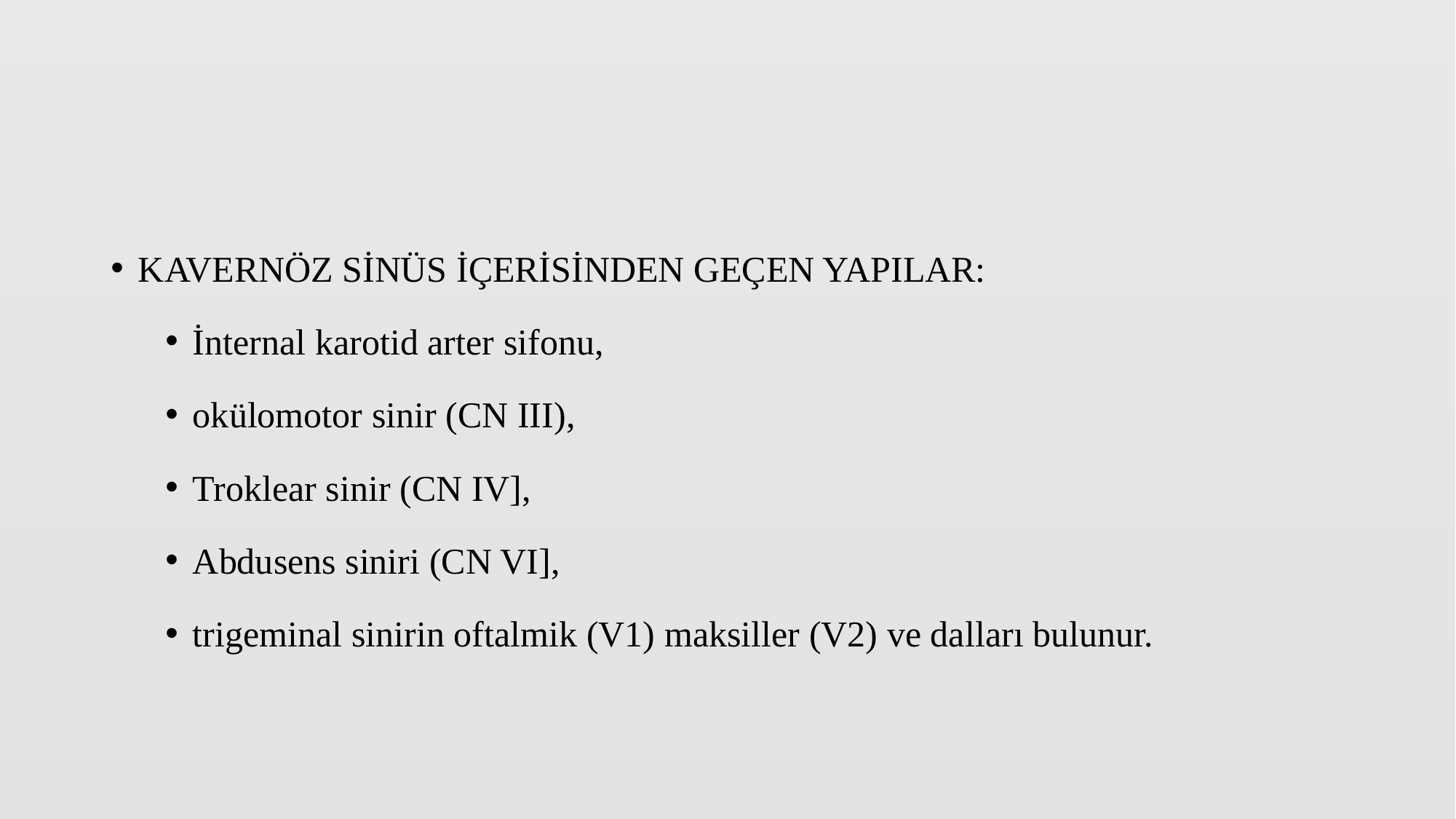

#
KAVERNÖZ SİNÜS İÇERİSİNDEN GEÇEN YAPILAR:
İnternal karotid arter sifonu,
okülomotor sinir (CN III),
Troklear sinir (CN IV],
Abdusens siniri (CN VI],
trigeminal sinirin oftalmik (V1) maksiller (V2) ve dalları bulunur.